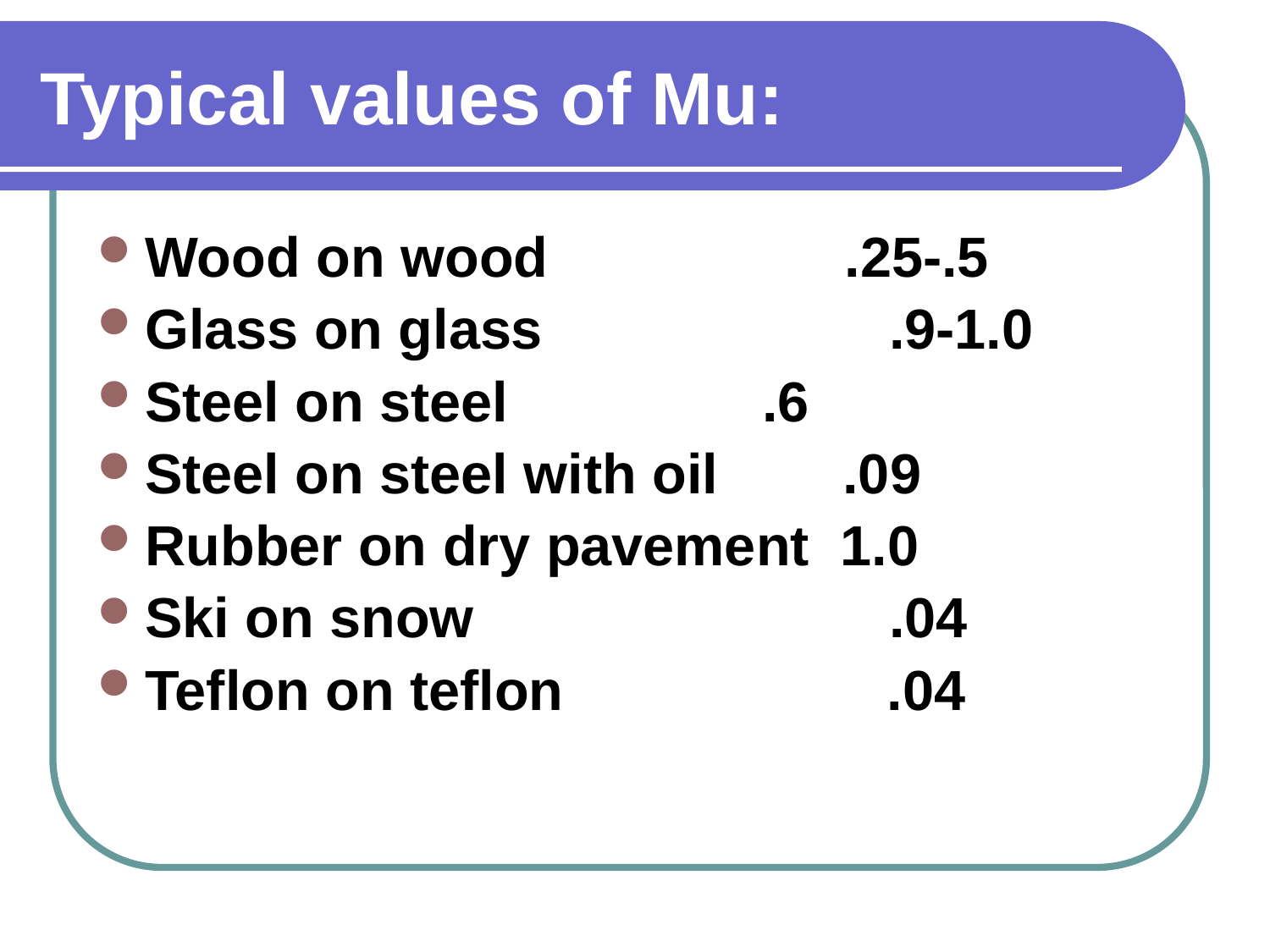

# Typical values of Mu:
Wood on wood                   .25-.5
Glass on glass		       .9-1.0
Steel on steel		       .6
Steel on steel with oil        .09
Rubber on dry pavement  1.0
Ski on snow			       .04
Teflon on teflon	               .04